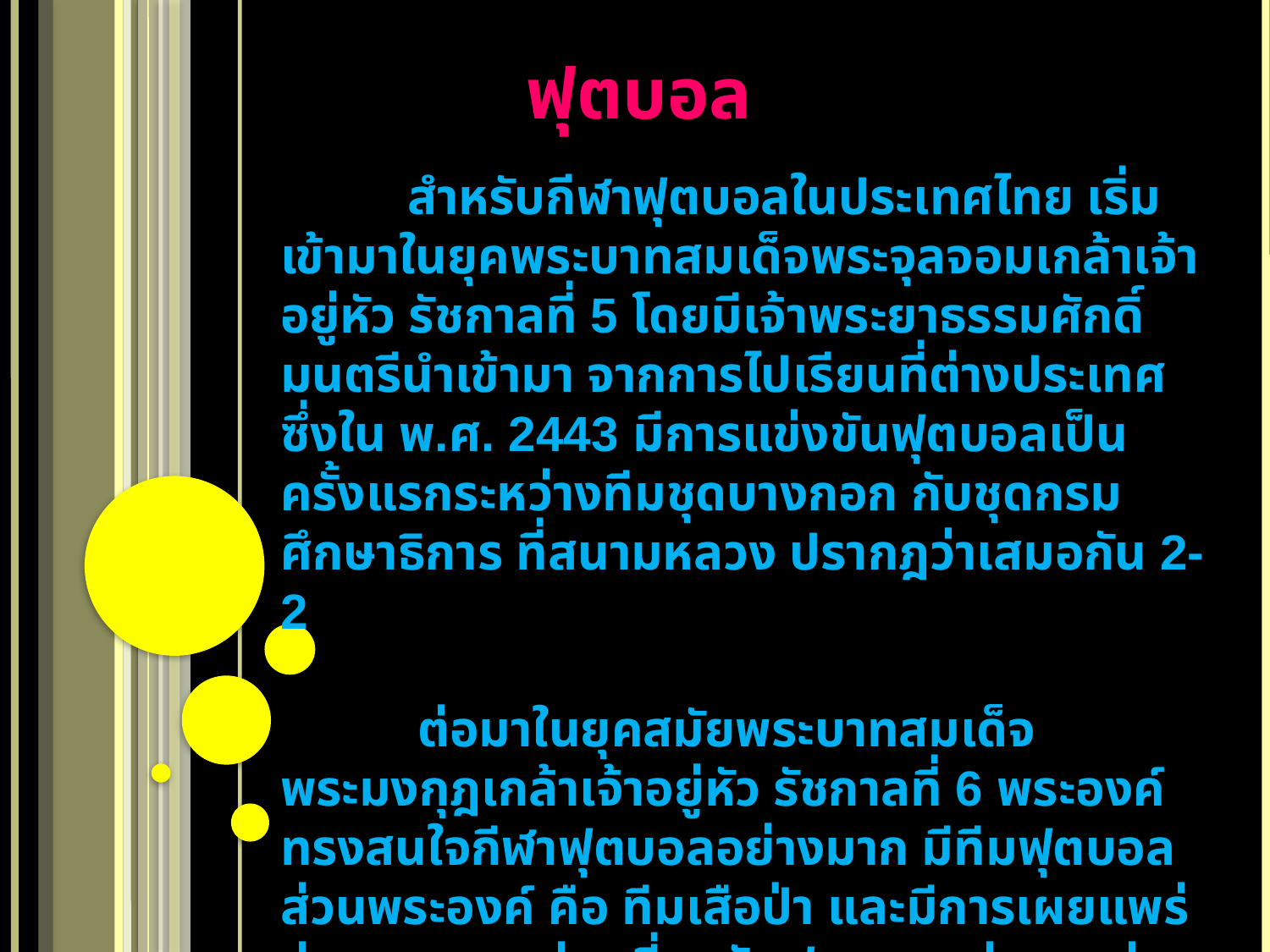

# ฟุตบอล
	สำหรับกีฬาฟุตบอลในประเทศไทย เริ่มเข้ามาในยุคพระบาทสมเด็จพระจุลจอมเกล้าเจ้าอยู่หัว รัชกาลที่ 5 โดยมีเจ้าพระยาธรรมศักดิ์มนตรีนำเข้ามา จากการไปเรียนที่ต่างประเทศ ซึ่งใน พ.ศ. 2443 มีการแข่งขันฟุตบอลเป็นครั้งแรกระหว่างทีมชุดบางกอก กับชุดกรมศึกษาธิการ ที่สนามหลวง ปรากฎว่าเสมอกัน 2-2
 
          ต่อมาในยุคสมัยพระบาทสมเด็จพระมงกุฎเกล้าเจ้าอยู่หัว รัชกาลที่ 6 พระองค์ทรงสนใจกีฬาฟุตบอลอย่างมาก มีทีมฟุตบอลส่วนพระองค์ คือ ทีมเสือป่า และมีการเผยแพร่ข่าวสาร การเล่น เกี่ยวกับฟุตบอลอย่างแพร่หลาย นอกจากนี้ สมาคมฟุตบอลแห่งสยาม ถูกก่อตั้งขึ้นเป็นครั้งแรกในปี พ.ศ. 2459 อีกด้วย